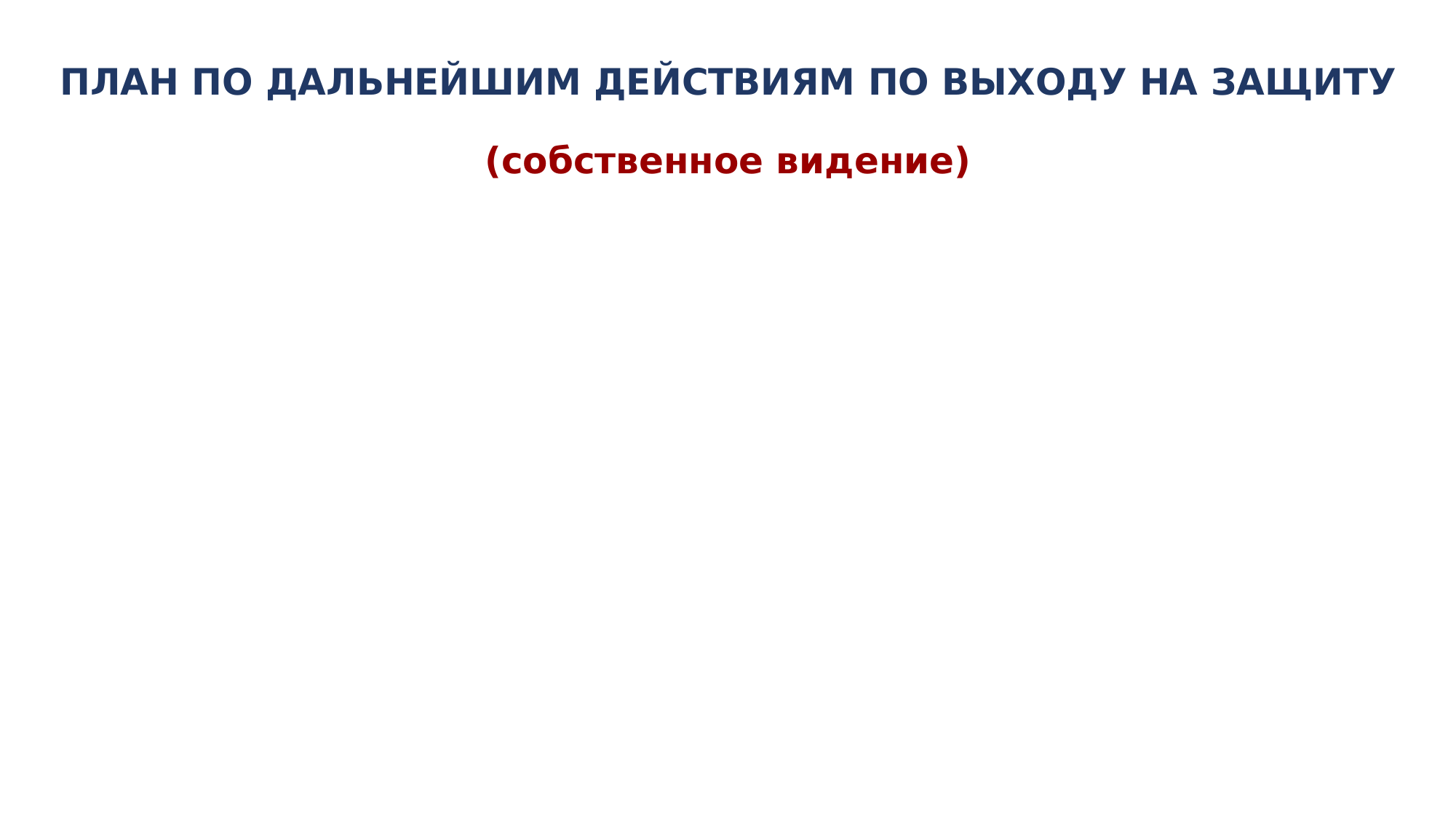

# ПЛАН ПО ДАЛЬНЕЙШИМ ДЕЙСТВИЯМ ПО ВЫХОДУ НА ЗАЩИТУ (собственное видение)